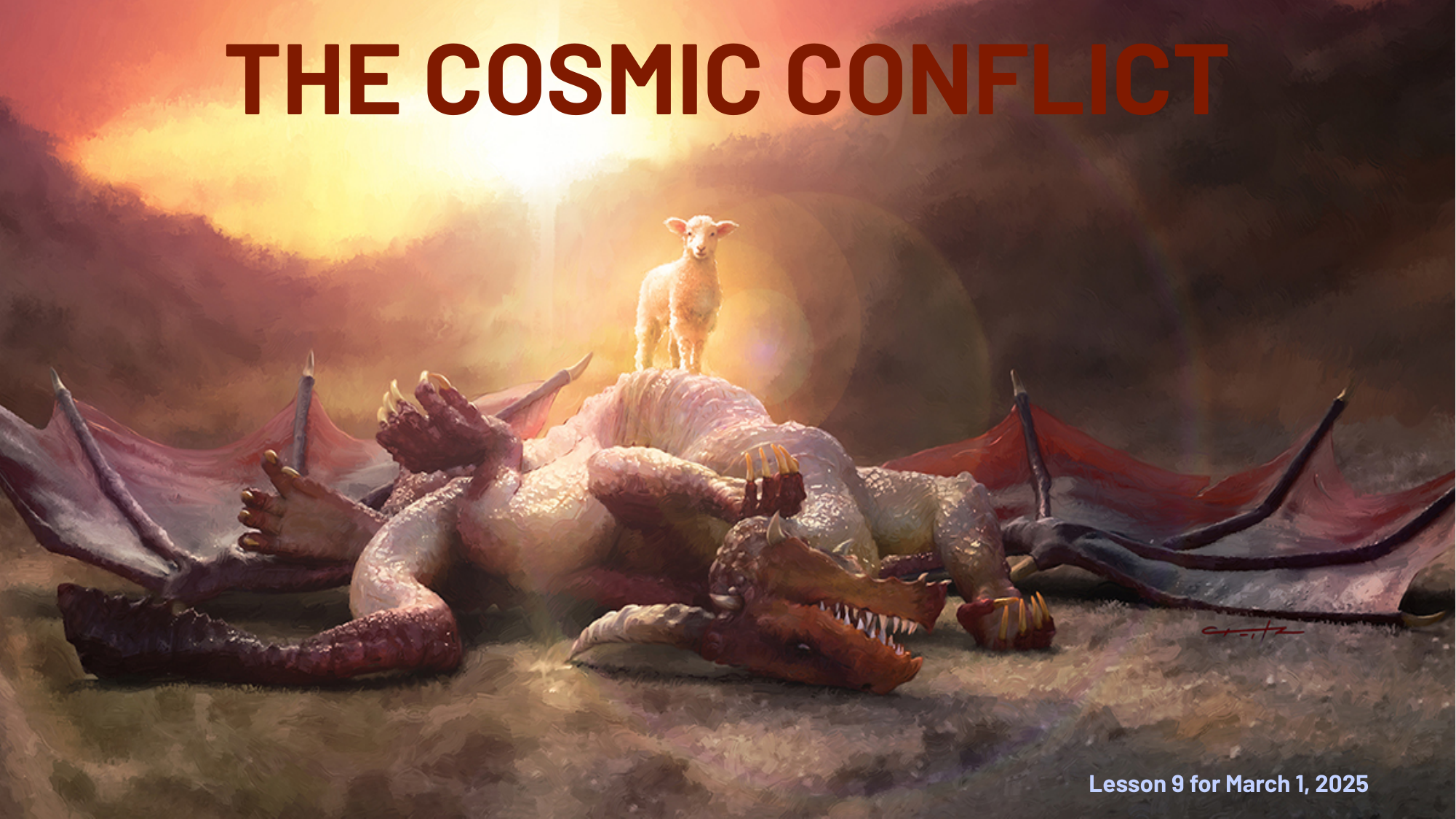

THE COSMIC CONFLICT
Lesson 9 for March 1, 2025